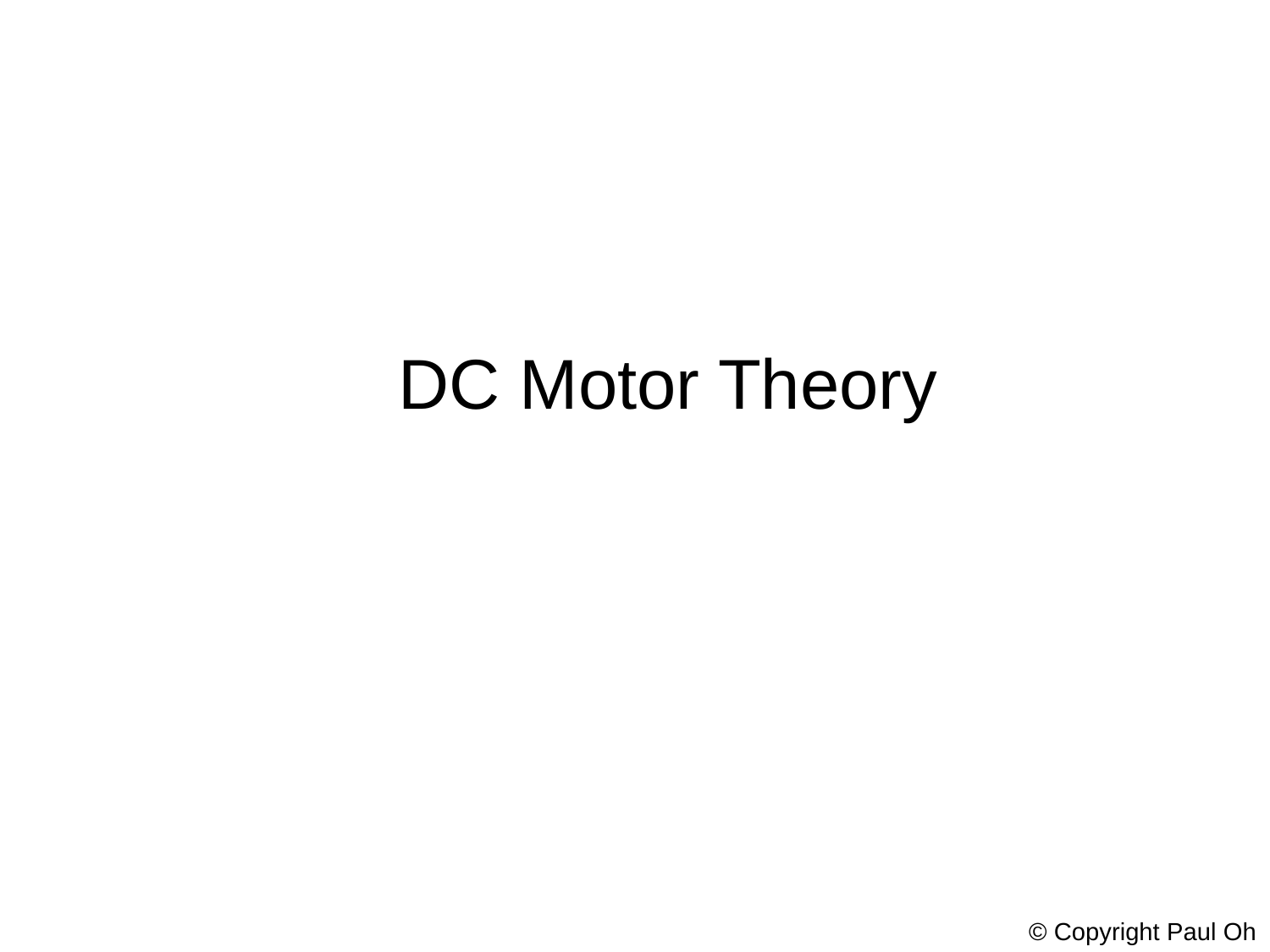

DC Motor Theory
© Copyright Paul Oh